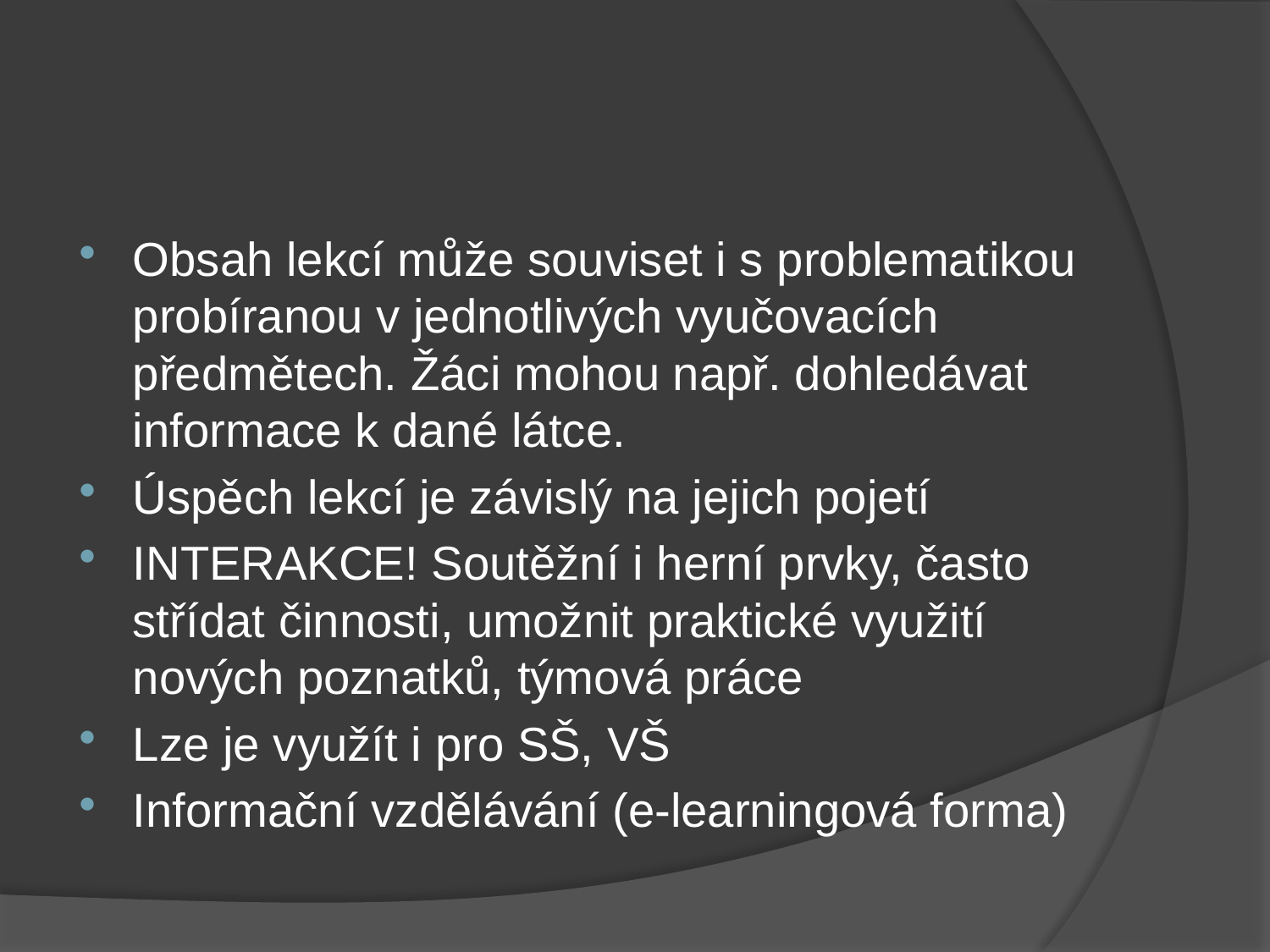

#
Obsah lekcí může souviset i s problematikou probíranou v jednotlivých vyučovacích předmětech. Žáci mohou např. dohledávat informace k dané látce.
Úspěch lekcí je závislý na jejich pojetí
INTERAKCE! Soutěžní i herní prvky, často střídat činnosti, umožnit praktické využití nových poznatků, týmová práce
Lze je využít i pro SŠ, VŠ
Informační vzdělávání (e-learningová forma)